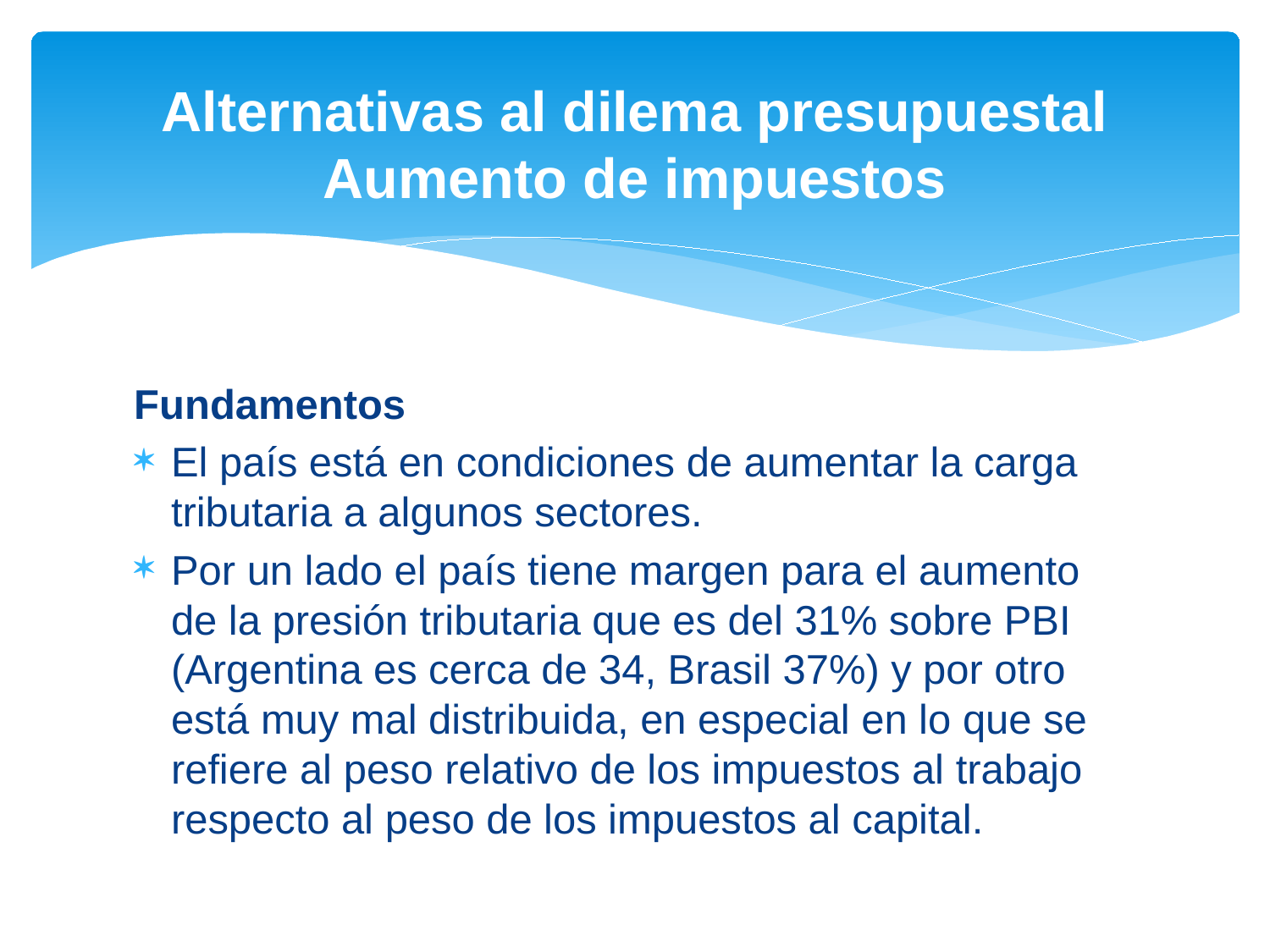

# Alternativas al dilema presupuestal Aumento de impuestos
Fundamentos
El país está en condiciones de aumentar la carga tributaria a algunos sectores.
Por un lado el país tiene margen para el aumento de la presión tributaria que es del 31% sobre PBI (Argentina es cerca de 34, Brasil 37%) y por otro está muy mal distribuida, en especial en lo que se refiere al peso relativo de los impuestos al trabajo respecto al peso de los impuestos al capital.